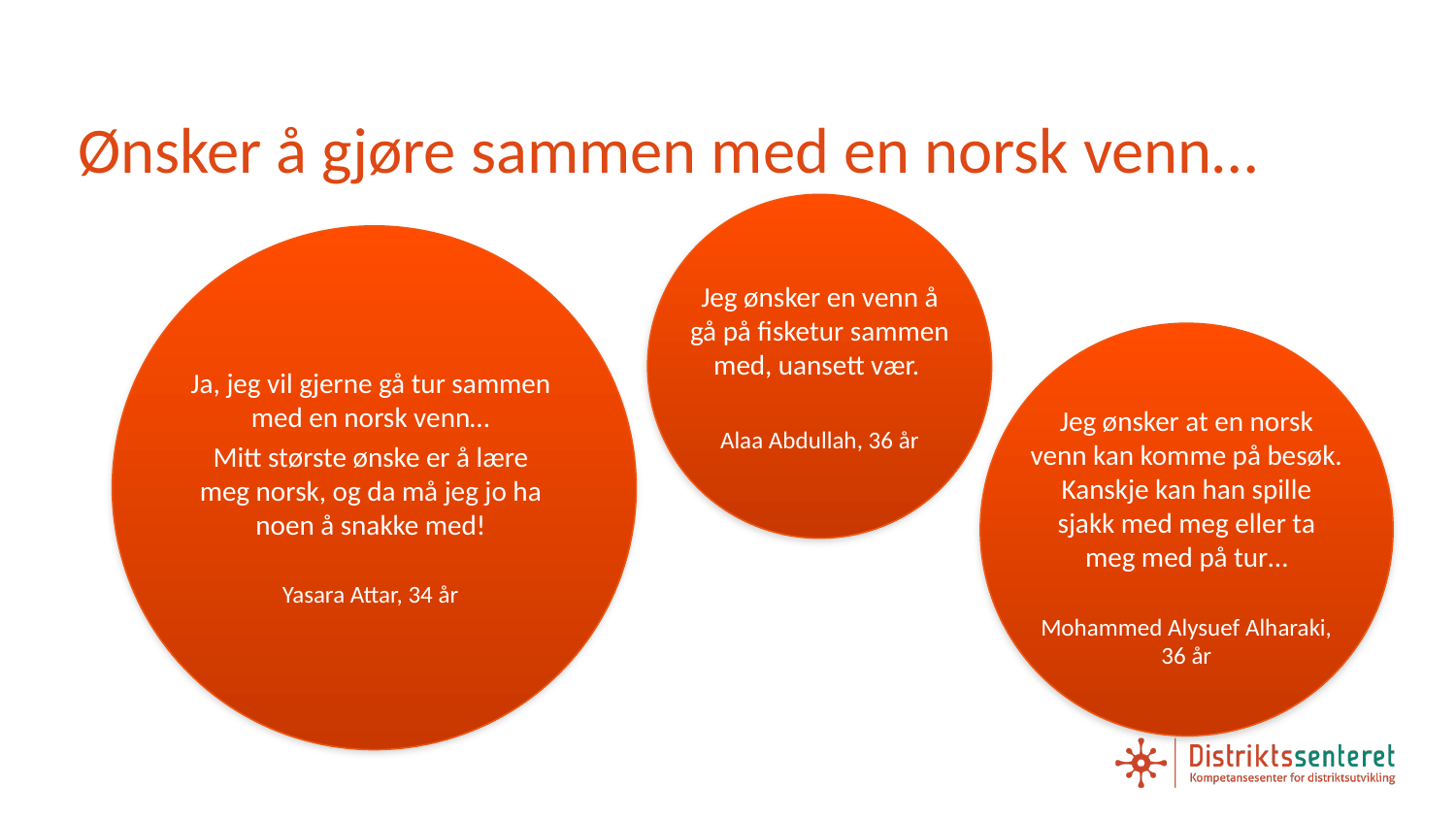

# Ønsker å gjøre sammen med en norsk venn…
Jeg ønsker en venn å gå på fisketur sammen med, uansett vær.

Alaa Abdullah, 36 år

Ja, jeg vil gjerne gå tur sammen med en norsk venn…
Mitt største ønske er å lære meg norsk, og da må jeg jo ha noen å snakke med!

Yasara Attar, 34 år
Jeg ønsker at en norsk venn kan komme på besøk. Kanskje kan han spille sjakk med meg eller ta meg med på tur…

Mohammed Alysuef Alharaki, 36 år